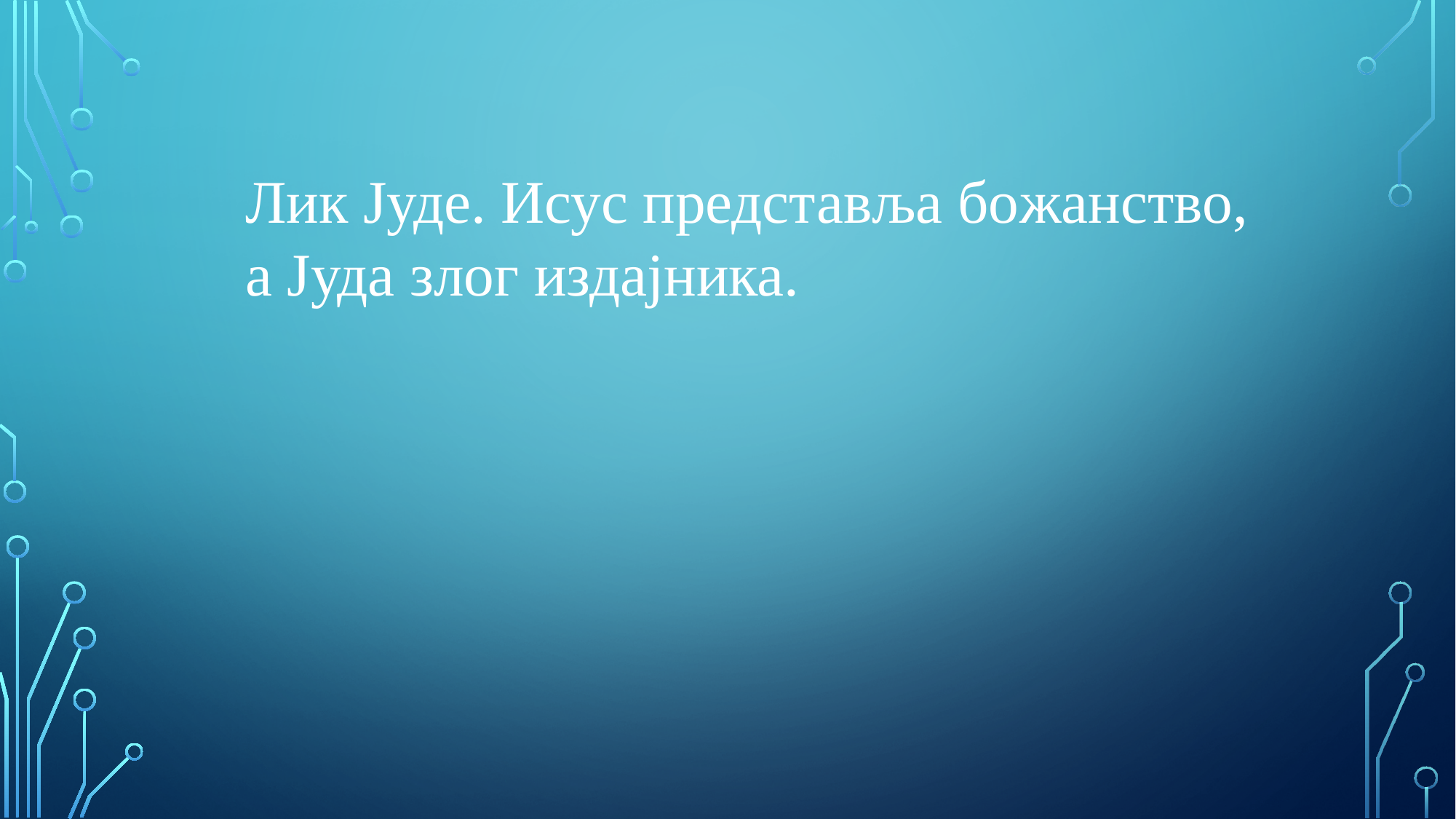

Лик Јуде. Исус представља божанство,
а Јуда злог издајника.